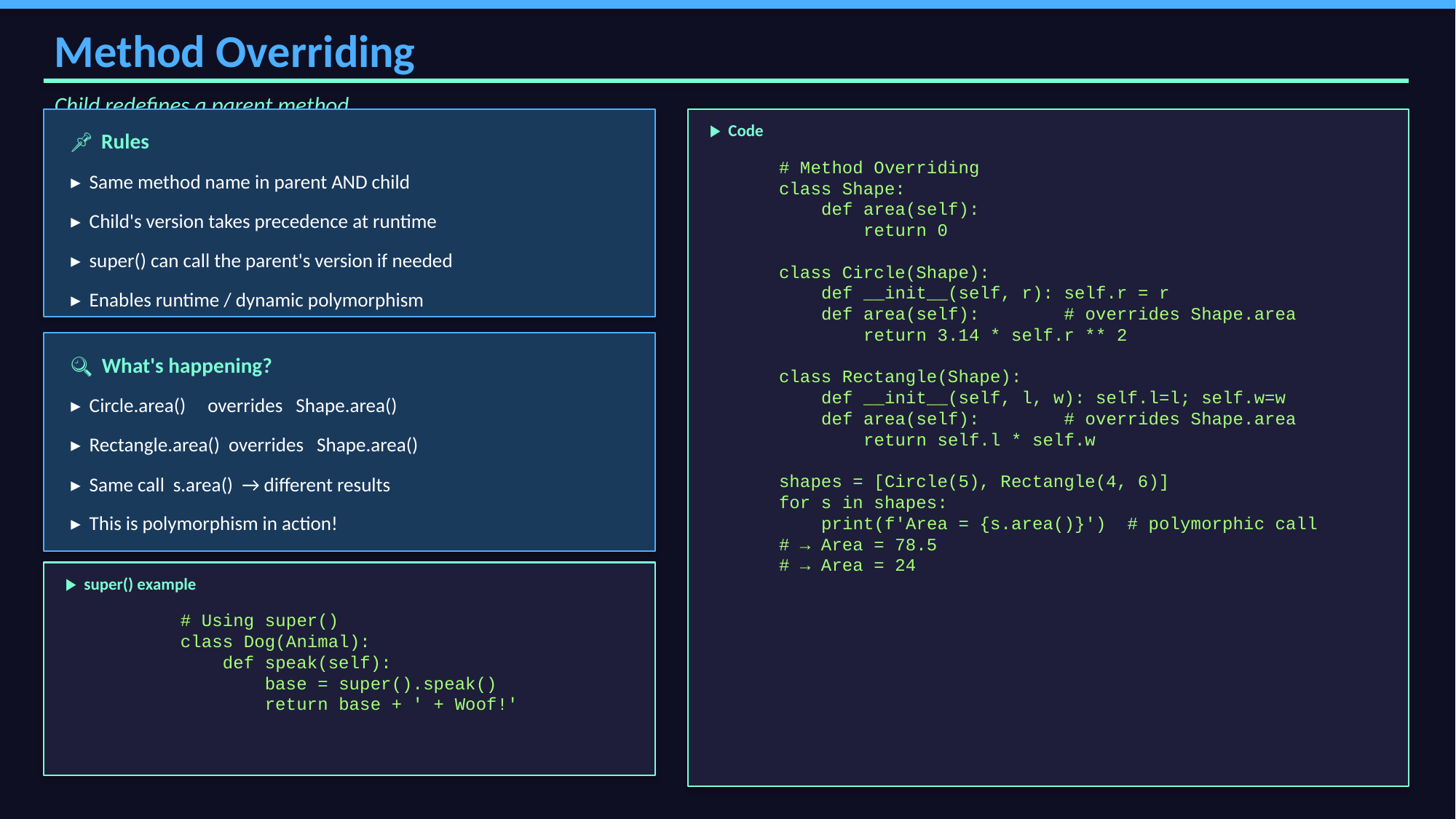

Method Overriding

Child redefines a parent method

▶  Code
📌  Rules
# Method Overriding
class Shape:
    def area(self):
        return 0

class Circle(Shape):
    def __init__(self, r): self.r = r
    def area(self):        # overrides Shape.area
        return 3.14 * self.r ** 2

class Rectangle(Shape):
    def __init__(self, l, w): self.l=l; self.w=w
    def area(self):        # overrides Shape.area
        return self.l * self.w

shapes = [Circle(5), Rectangle(4, 6)]
for s in shapes:
    print(f'Area = {s.area()}')  # polymorphic call
# → Area = 78.5
# → Area = 24
▸  Same method name in parent AND child
▸  Child's version takes precedence at runtime
▸  super() can call the parent's version if needed
▸  Enables runtime / dynamic polymorphism

🔍  What's happening?
▸  Circle.area()     overrides   Shape.area()
▸  Rectangle.area()  overrides   Shape.area()
▸  Same call  s.area()  → different results
▸  This is polymorphism in action!

▶  super() example
# Using super()
class Dog(Animal):
    def speak(self):
        base = super().speak()
        return base + ' + Woof!'